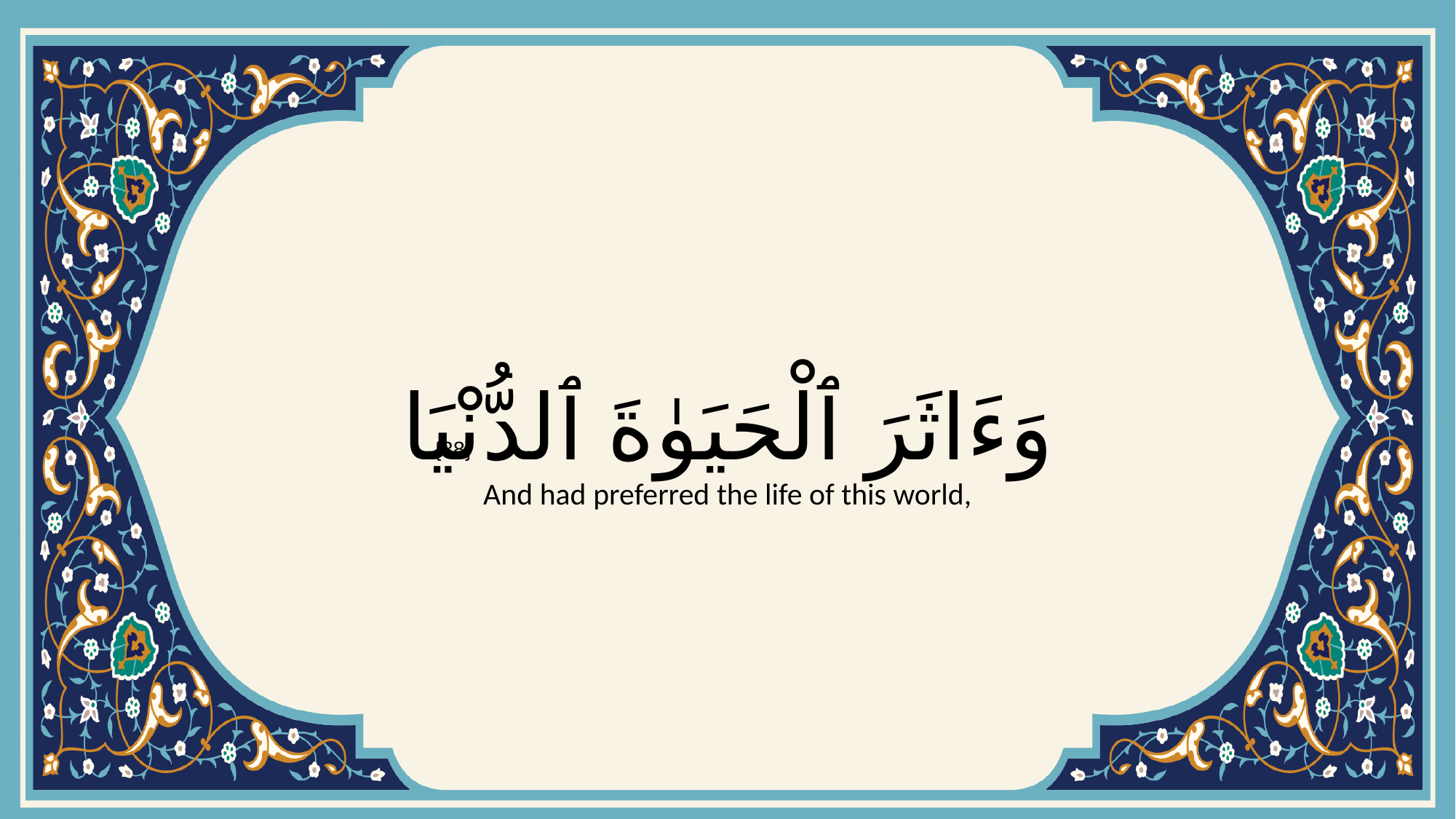

# وَءَاثَرَ ٱلْحَيَوٰةَ ٱلدُّنْيَا
{38}
And had preferred the life of this world,